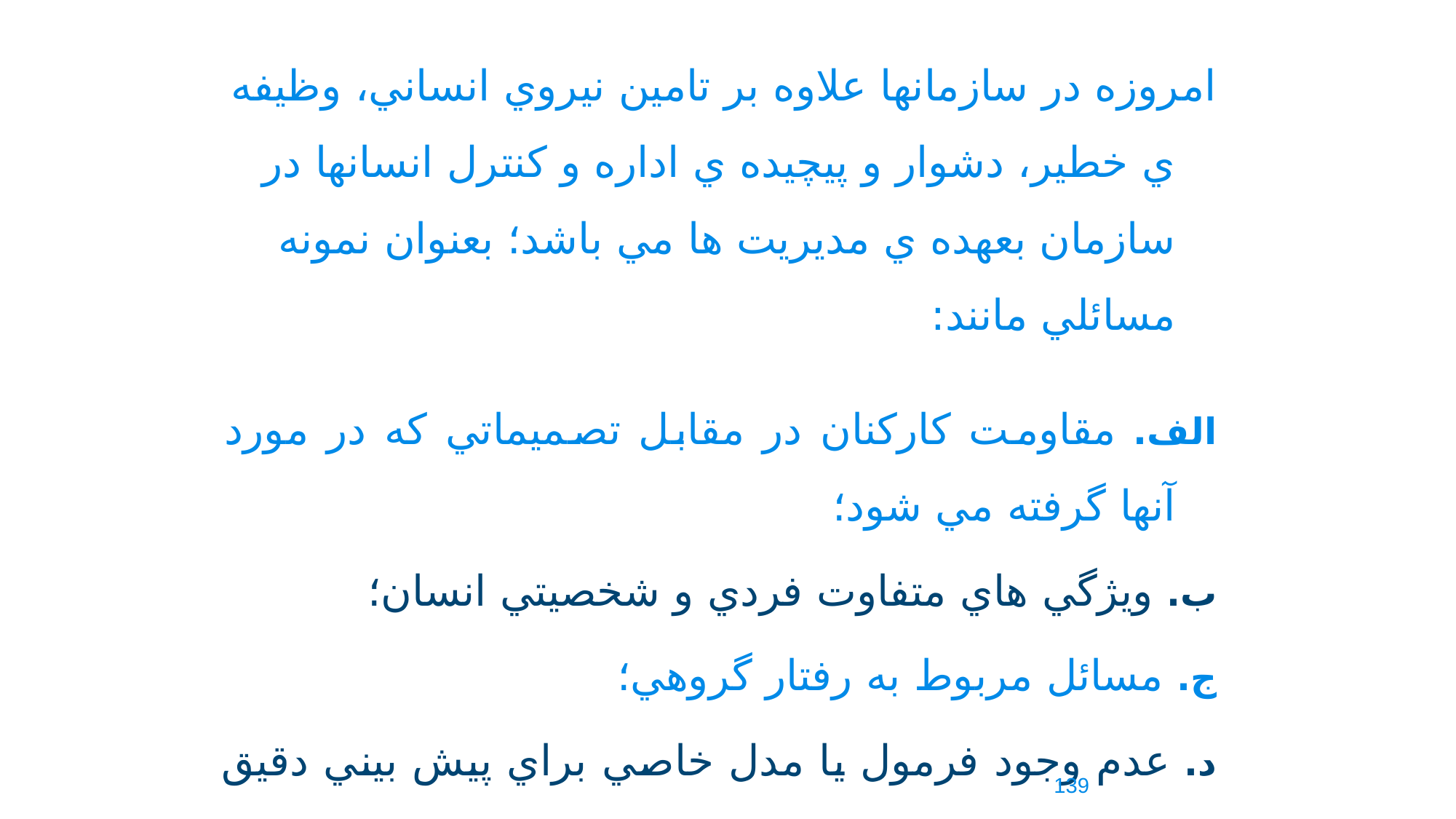

امروزه در سازمانها علاوه بر تامين نيروي انساني، وظيفه ي خطير، دشوار و پيچيده ي اداره و کنترل انسانها در سازمان بعهده ي مديريت ها مي باشد؛ بعنوان نمونه مسائلي مانند:

الف. مقاومت کارکنان در مقابل تصميماتي که در مورد آنها گرفته مي شود؛
ب. ويژگي هاي متفاوت فردي و شخصيتي انسان؛
ج. مسائل مربوط به رفتار گروهي؛
د. عدم وجود فرمول يا مدل خاصي براي پيش بيني دقيق واکنش ها و رفتارهاي انساني؛
139